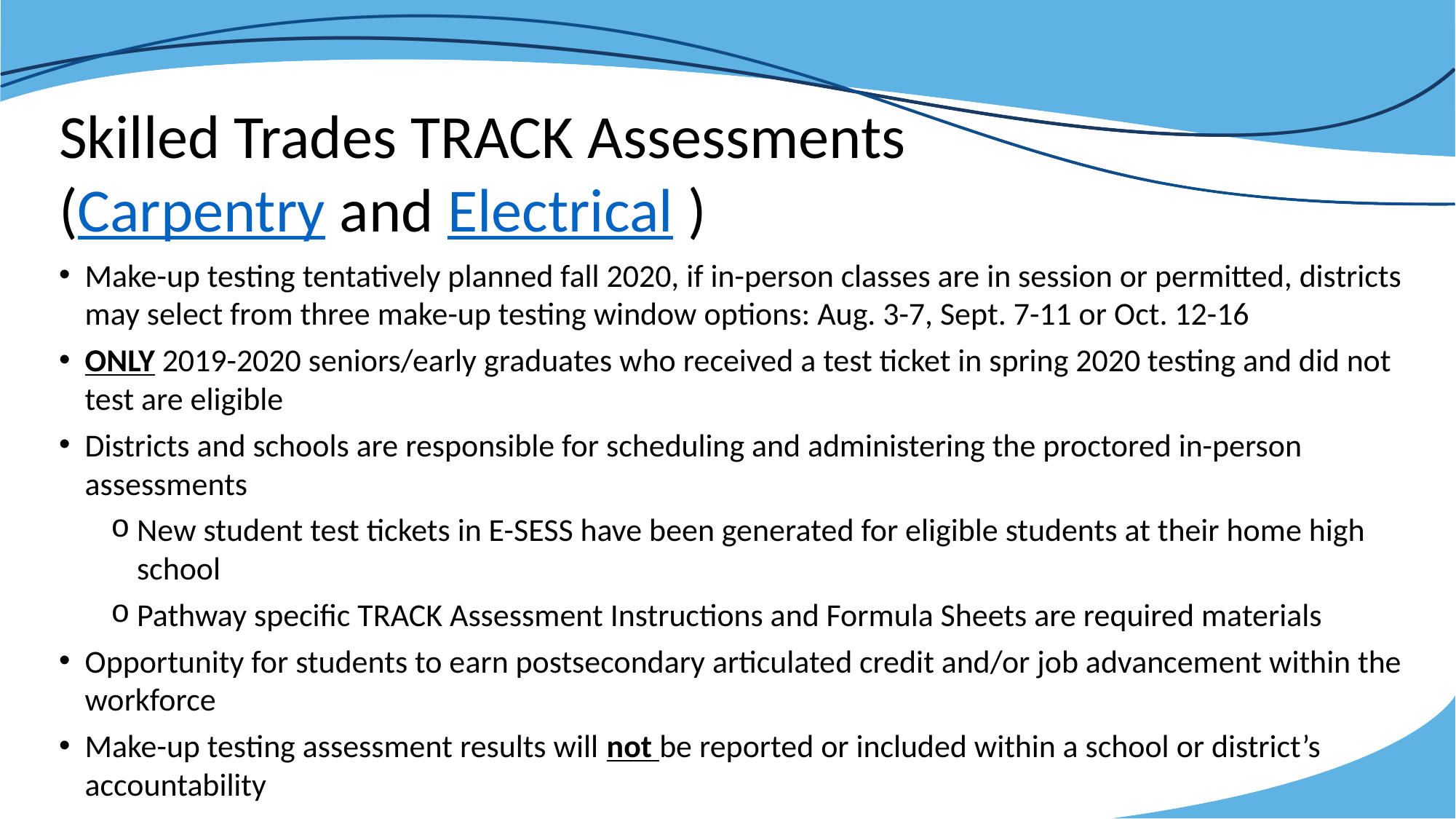

# Skilled Trades TRACK Assessments (Carpentry and Electrical )
Make-up testing tentatively planned fall 2020, if in-person classes are in session or permitted, districts may select from three make-up testing window options: Aug. 3-7, Sept. 7-11 or Oct. 12-16
ONLY 2019-2020 seniors/early graduates who received a test ticket in spring 2020 testing and did not test are eligible
Districts and schools are responsible for scheduling and administering the proctored in-person assessments
New student test tickets in E-SESS have been generated for eligible students at their home high school
Pathway specific TRACK Assessment Instructions and Formula Sheets are required materials
Opportunity for students to earn postsecondary articulated credit and/or job advancement within the workforce
Make-up testing assessment results will not be reported or included within a school or district’s accountability